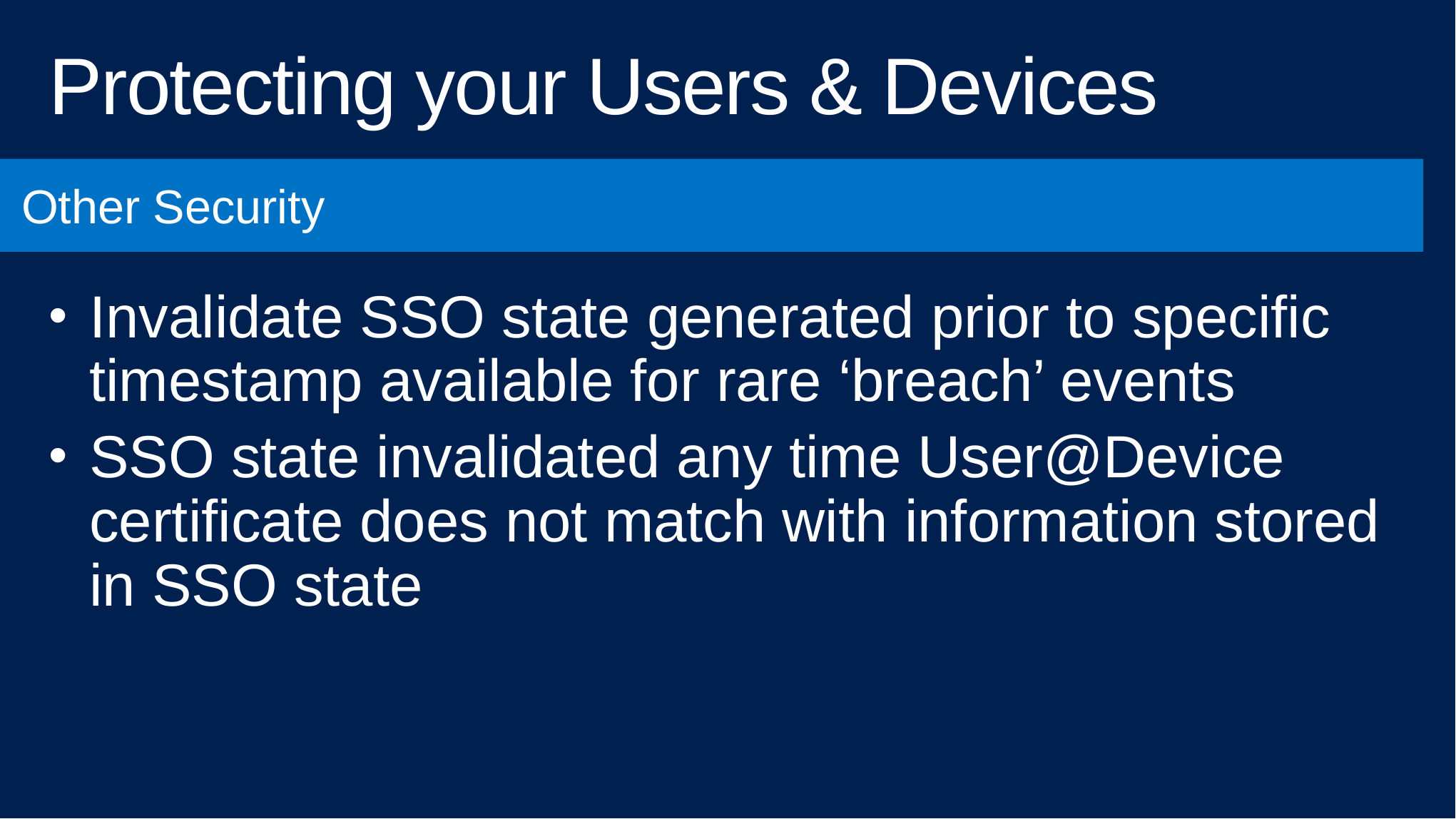

# Protecting your Users & Devices
Other Security
Invalidate SSO state generated prior to specific timestamp available for rare ‘breach’ events
SSO state invalidated any time User@Device certificate does not match with information stored in SSO state